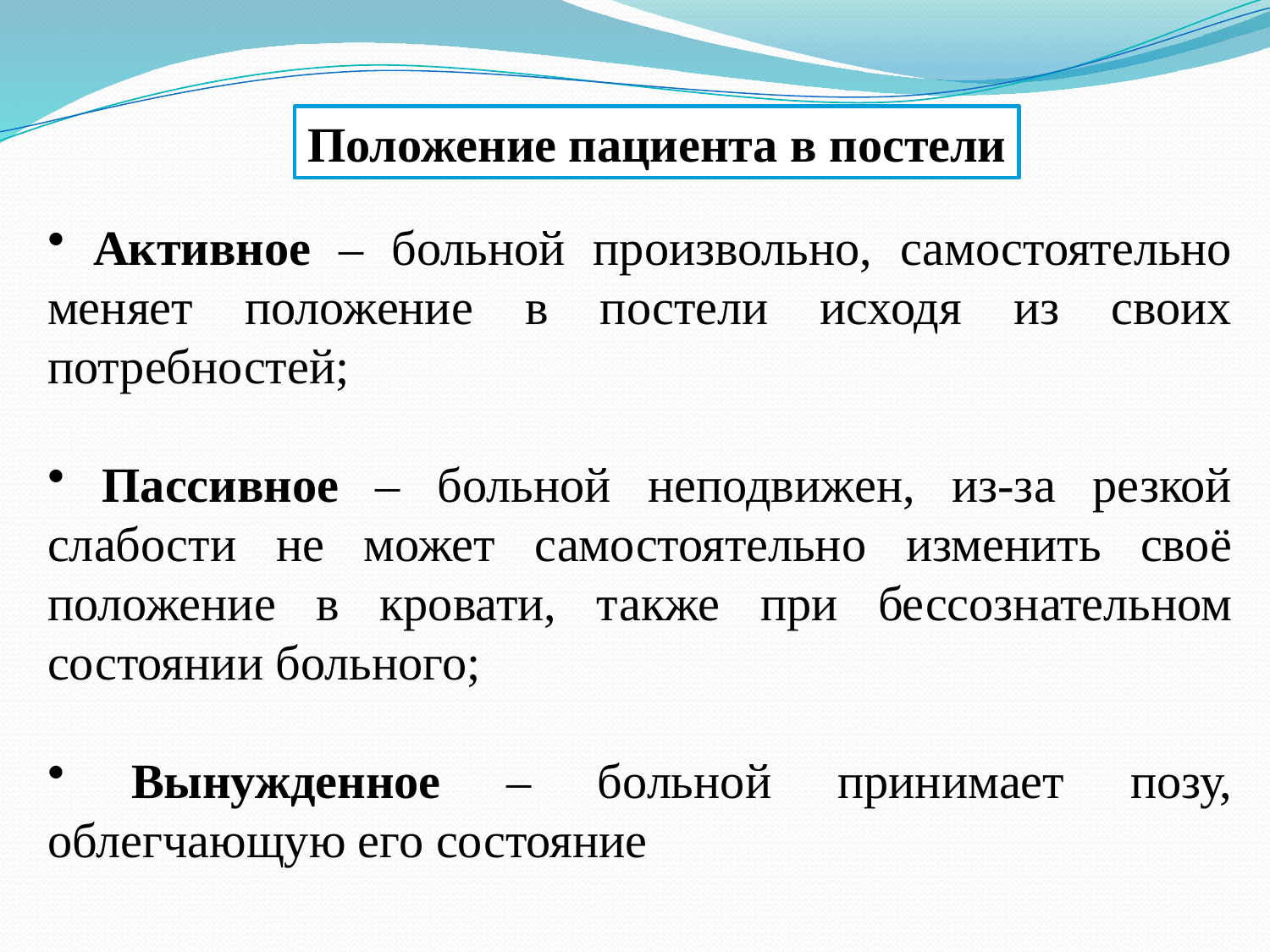

Положение пациента в постели
 Активное – больной произвольно, самостоятельно меняет положение в постели исходя из своих потребностей;

 Пассивное – больной неподвижен, из-за резкой слабости не может самостоятельно изменить своё положение в кровати, также при бессознательном состоянии больного;

 Вынужденное – больной принимает позу, облегчающую его состояние